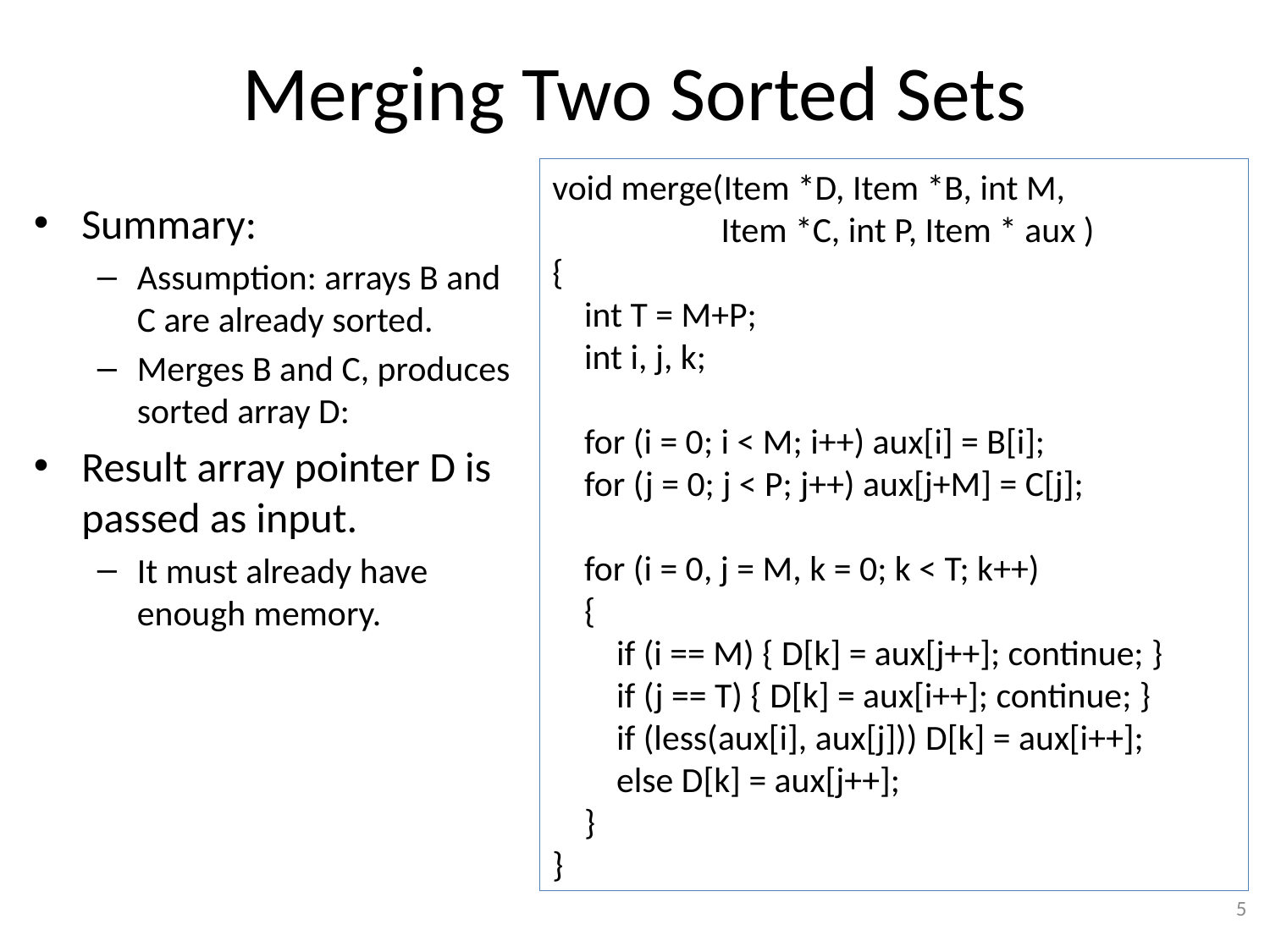

# Merging Two Sorted Sets
void merge(Item *D, Item *B, int M,
                     Item *C, int P, Item * aux )
{
    int T = M+P;
    int i, j, k;

    for (i = 0; i < M; i++) aux[i] = B[i];
    for (j = 0; j < P; j++) aux[j+M] = C[j];

    for (i = 0, j = M, k = 0; k < T; k++)
    {
        if (i == M) { D[k] = aux[j++]; continue; }
        if (j == T) { D[k] = aux[i++]; continue; }
        if (less(aux[i], aux[j])) D[k] = aux[i++];
        else D[k] = aux[j++];
    }
}
Summary:
Assumption: arrays B and C are already sorted.
Merges B and C, produces sorted array D:
Result array pointer D is passed as input.
It must already have enough memory.
5